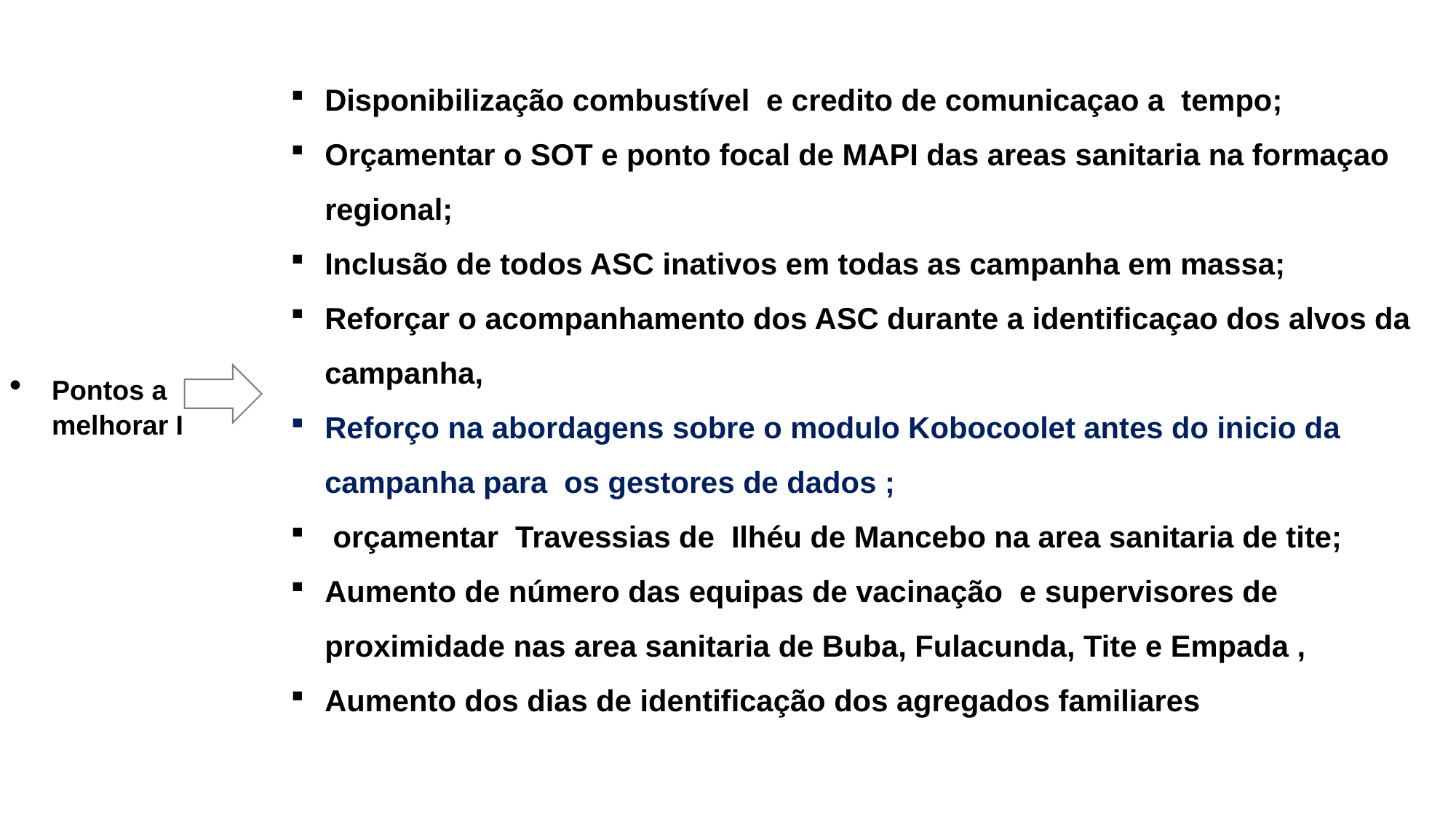

#
Disponibilização combustível  e credito de comunicaçao a  tempo;
Orçamentar o SOT e ponto focal de MAPI das areas sanitaria na formaçao regional;
Inclusão de todos ASC inativos em todas as campanha em massa;
Reforçar o acompanhamento dos ASC durante a identificaçao dos alvos da campanha,
Reforço na abordagens sobre o modulo Kobocoolet antes do inicio da campanha para  os gestores de dados ;
 orçamentar  Travessias de  Ilhéu de Mancebo na area sanitaria de tite;
Aumento de número das equipas de vacinação  e supervisores de proximidade nas area sanitaria de Buba, Fulacunda, Tite e Empada ,
Aumento dos dias de identificação dos agregados familiares
Pontos a melhorar I